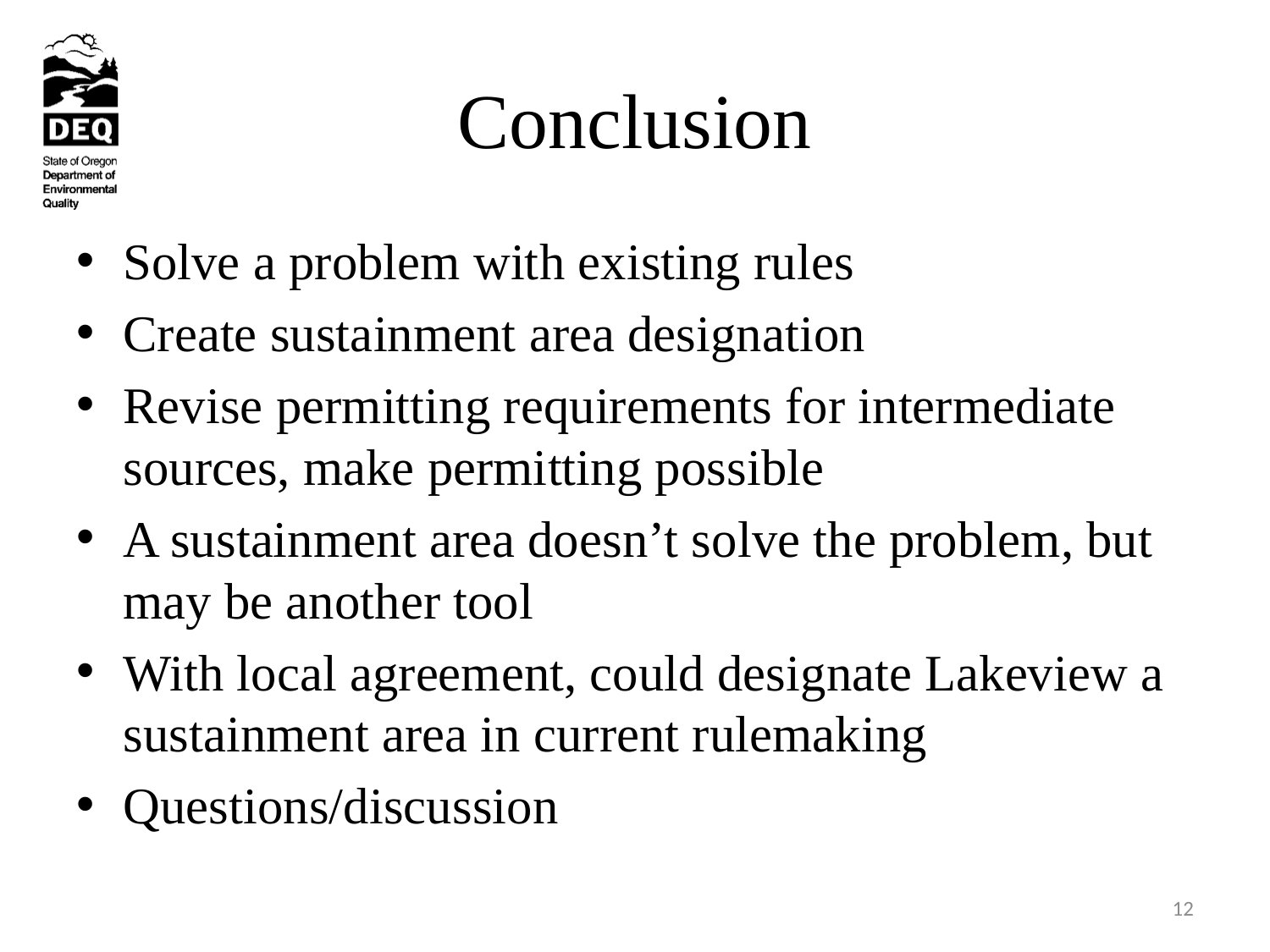

# Conclusion
Solve a problem with existing rules
Create sustainment area designation
Revise permitting requirements for intermediate sources, make permitting possible
A sustainment area doesn’t solve the problem, but may be another tool
With local agreement, could designate Lakeview a sustainment area in current rulemaking
Questions/discussion
12